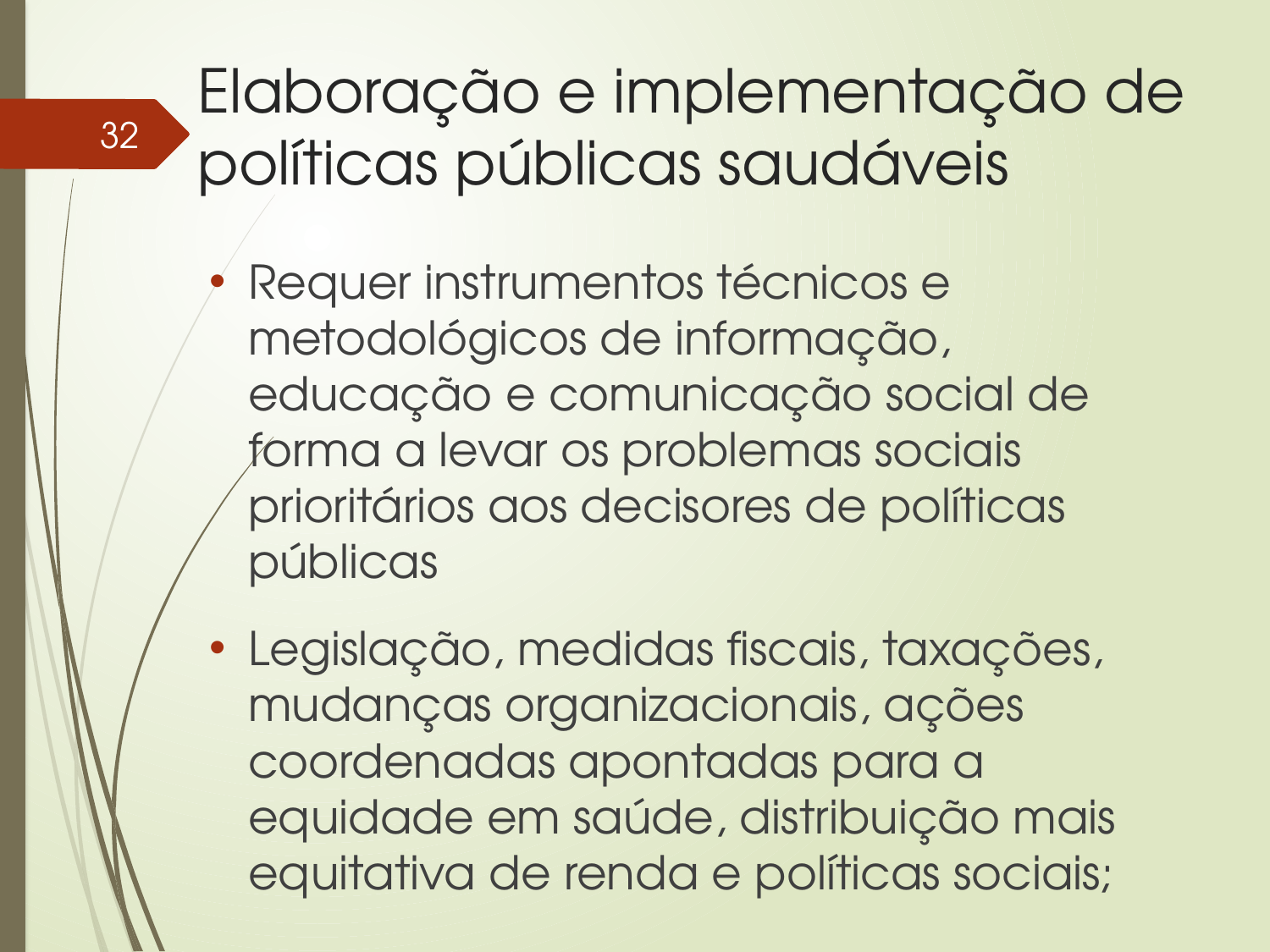

# Elaboração e implementação de políticas públicas saudáveis
32
Requer instrumentos técnicos e metodológicos de informação, educação e comunicação social de forma a levar os problemas sociais prioritários aos decisores de políticas públicas
Legislação, medidas fiscais, taxações, mudanças organizacionais, ações coordenadas apontadas para a equidade em saúde, distribuição mais equitativa de renda e políticas sociais;